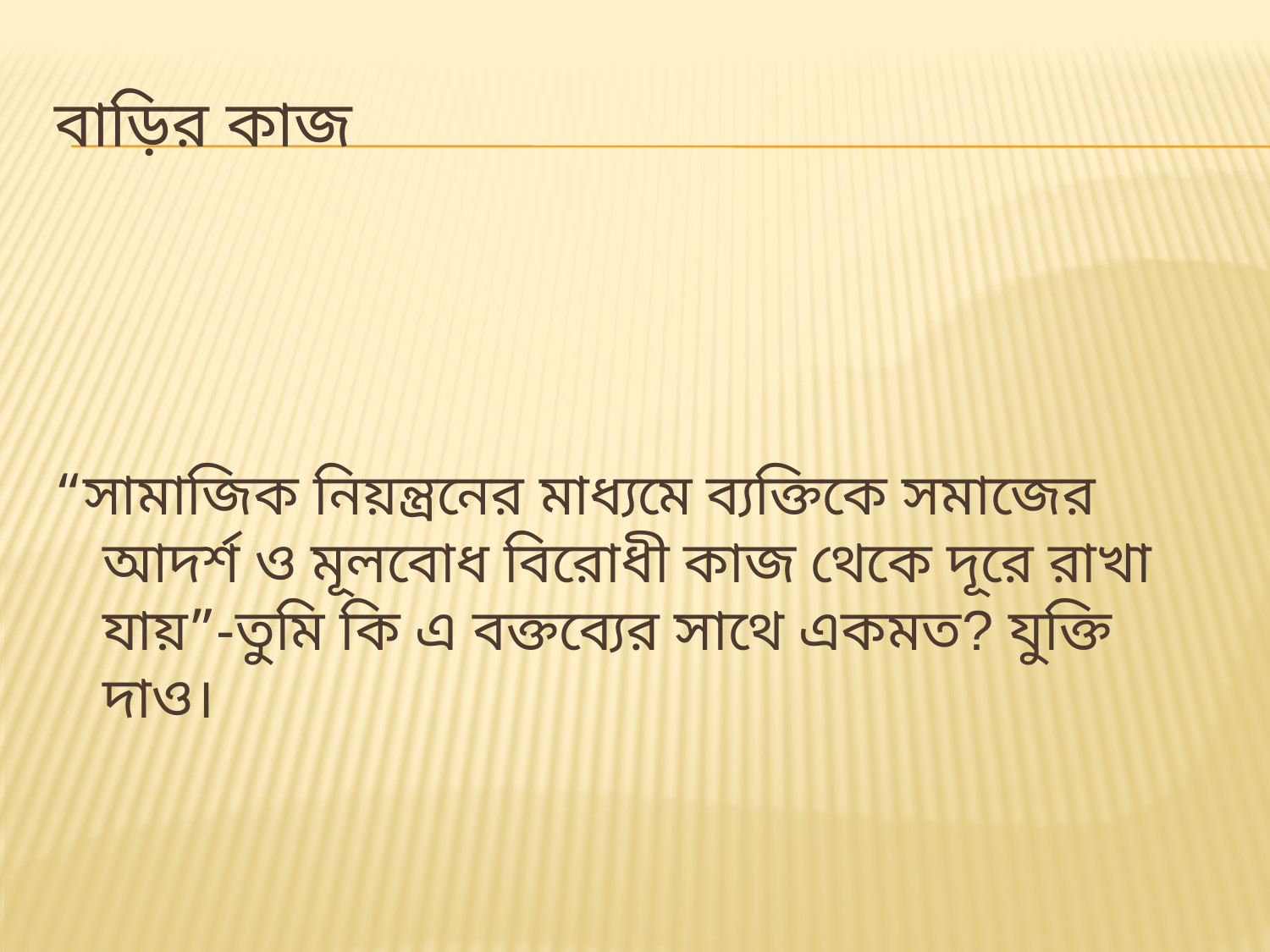

# বাড়ির কাজ

“সামাজিক নিয়ন্ত্রনের মাধ্যমে ব্যক্তিকে সমাজের আদর্শ ও মূলবোধ বিরোধী কাজ থেকে দূরে রাখা যায়”-তুমি কি এ বক্তব্যের সাথে একমত? যুক্তি দাও।